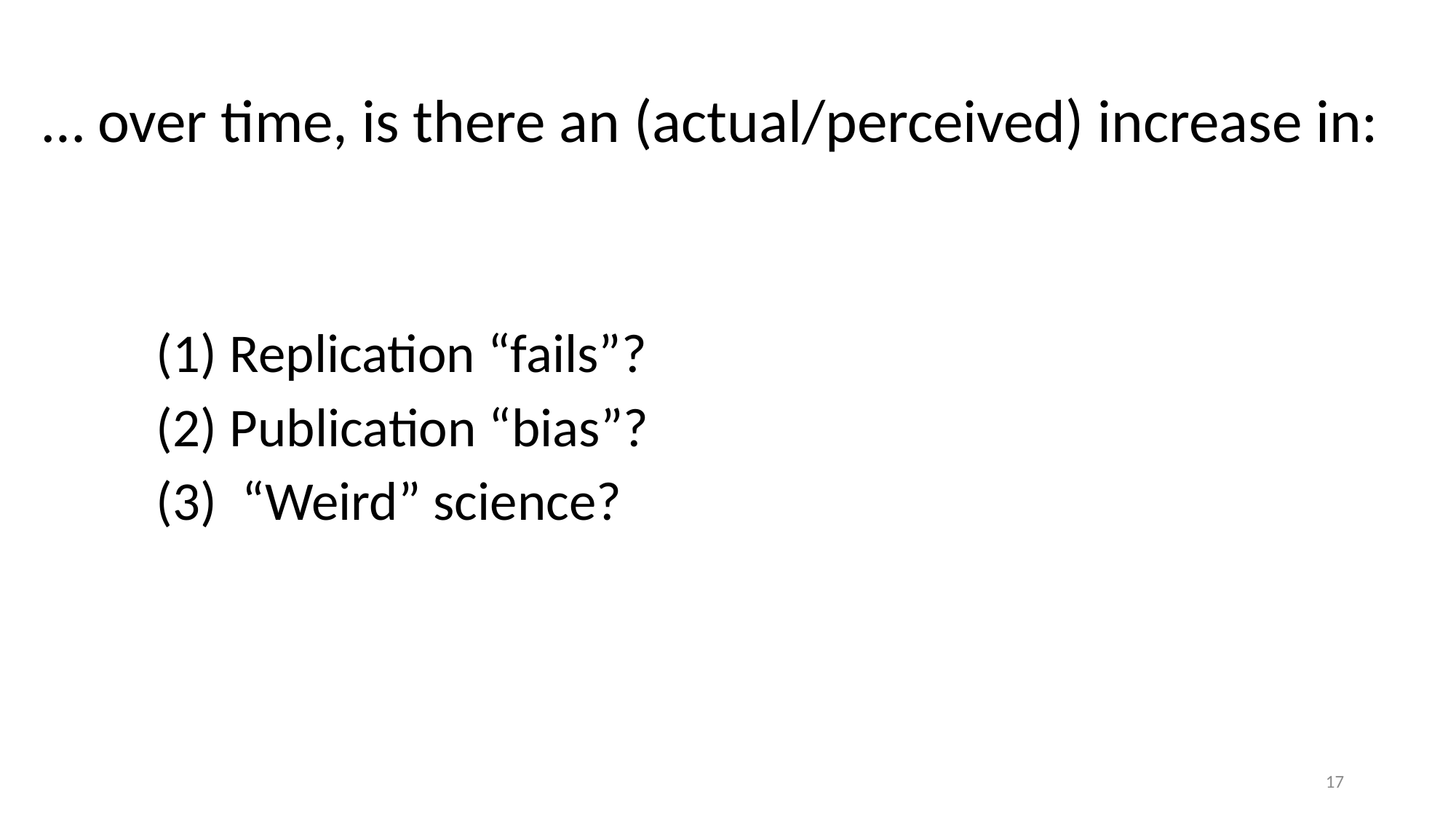

# … over time, is there an (actual/perceived) increase in:

 Replication “fails”?
 Publication “bias”?
  “Weird” science?

17